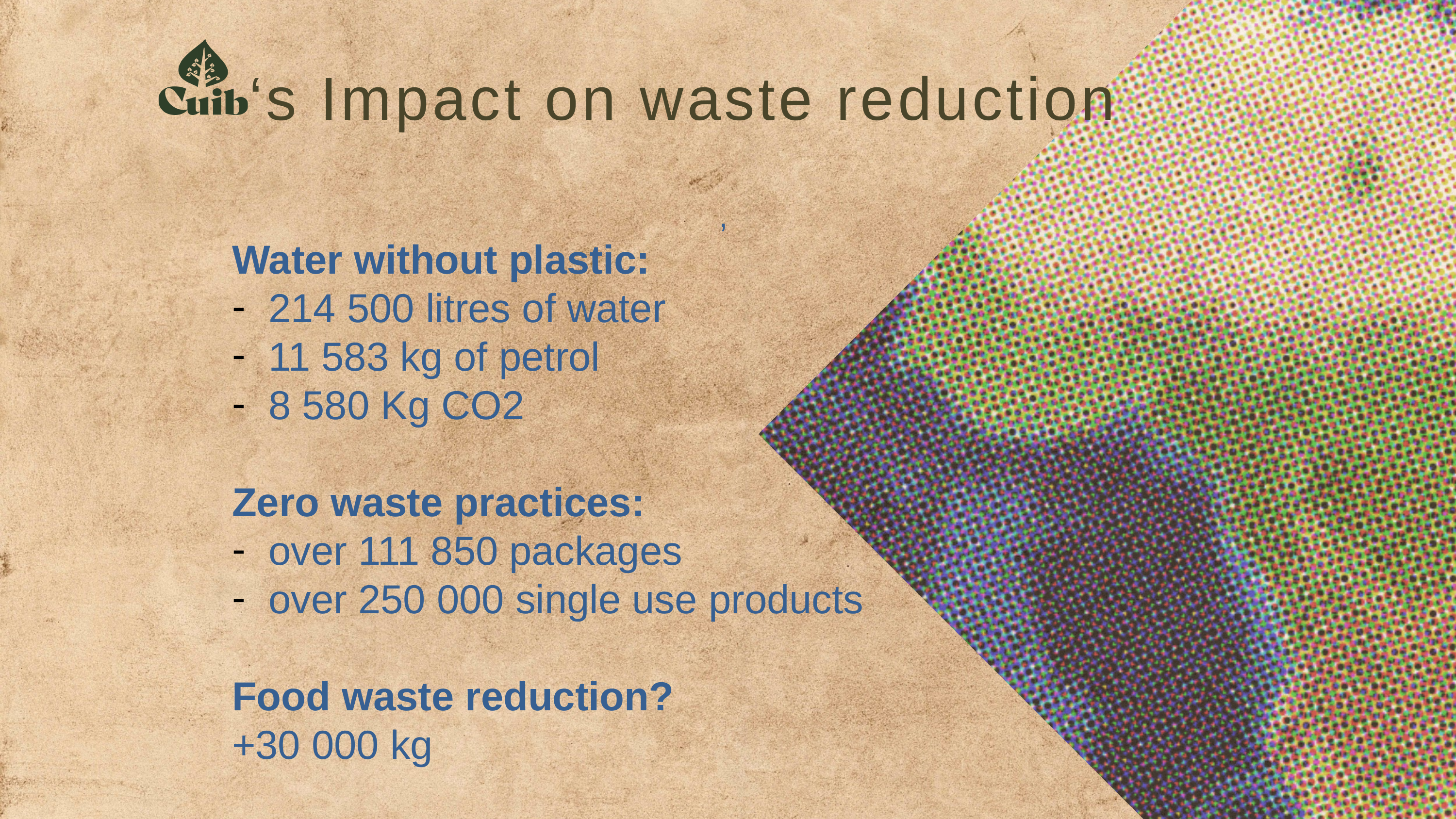

‘s Impact on waste reduction
,
Water without plastic:
214 500 litres of water
11 583 kg of petrol
8 580 Kg CO2

Zero waste practices:
over 111 850 packages
over 250 000 single use products

Food waste reduction?
+30 000 kg